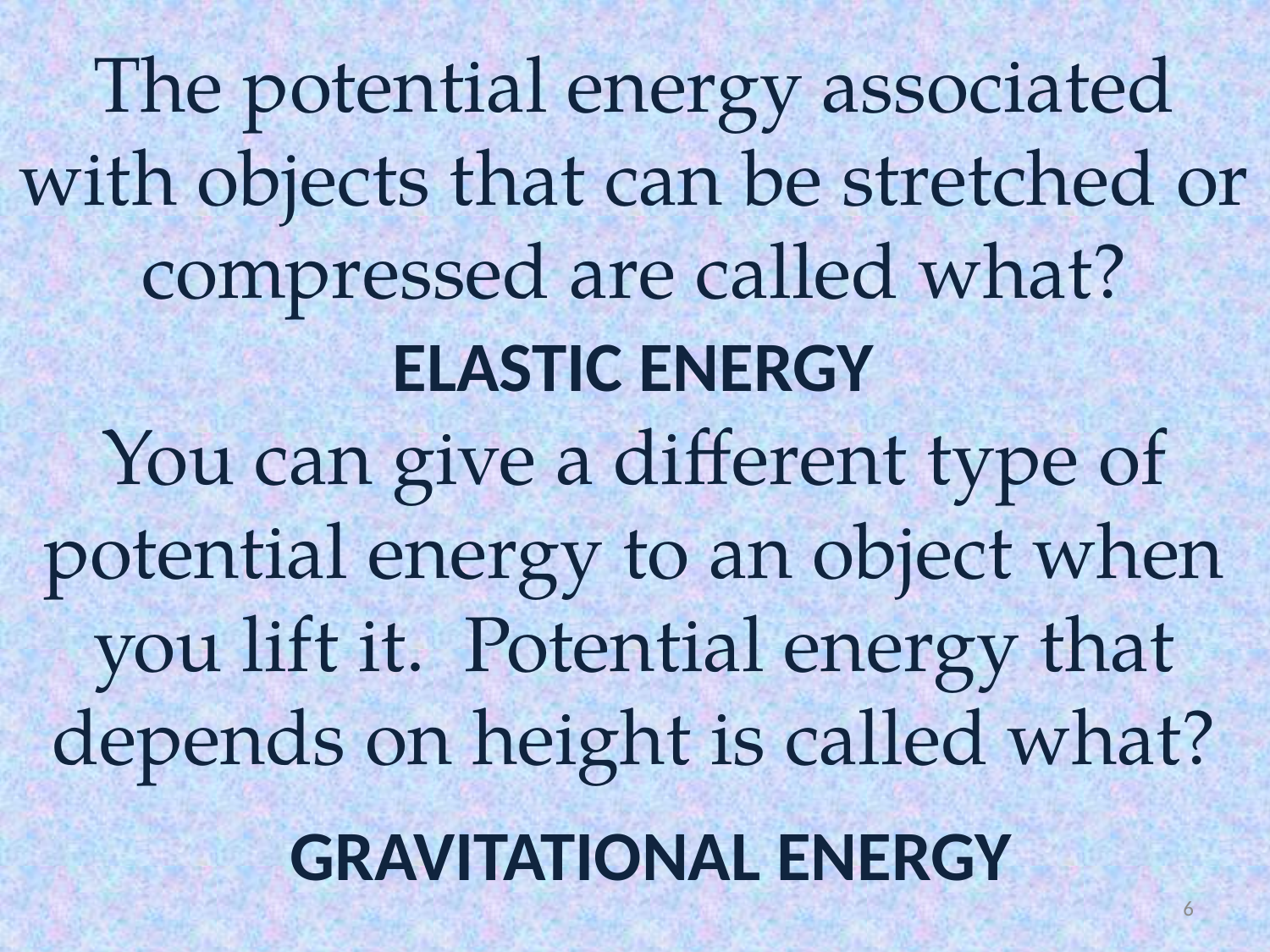

# The potential energy associated with objects that can be stretched or compressed are called what? You can give a different type of potential energy to an object when you lift it.  Potential energy that depends on height is called what?
ELASTIC ENERGY
GRAVITATIONAL ENERGY
6